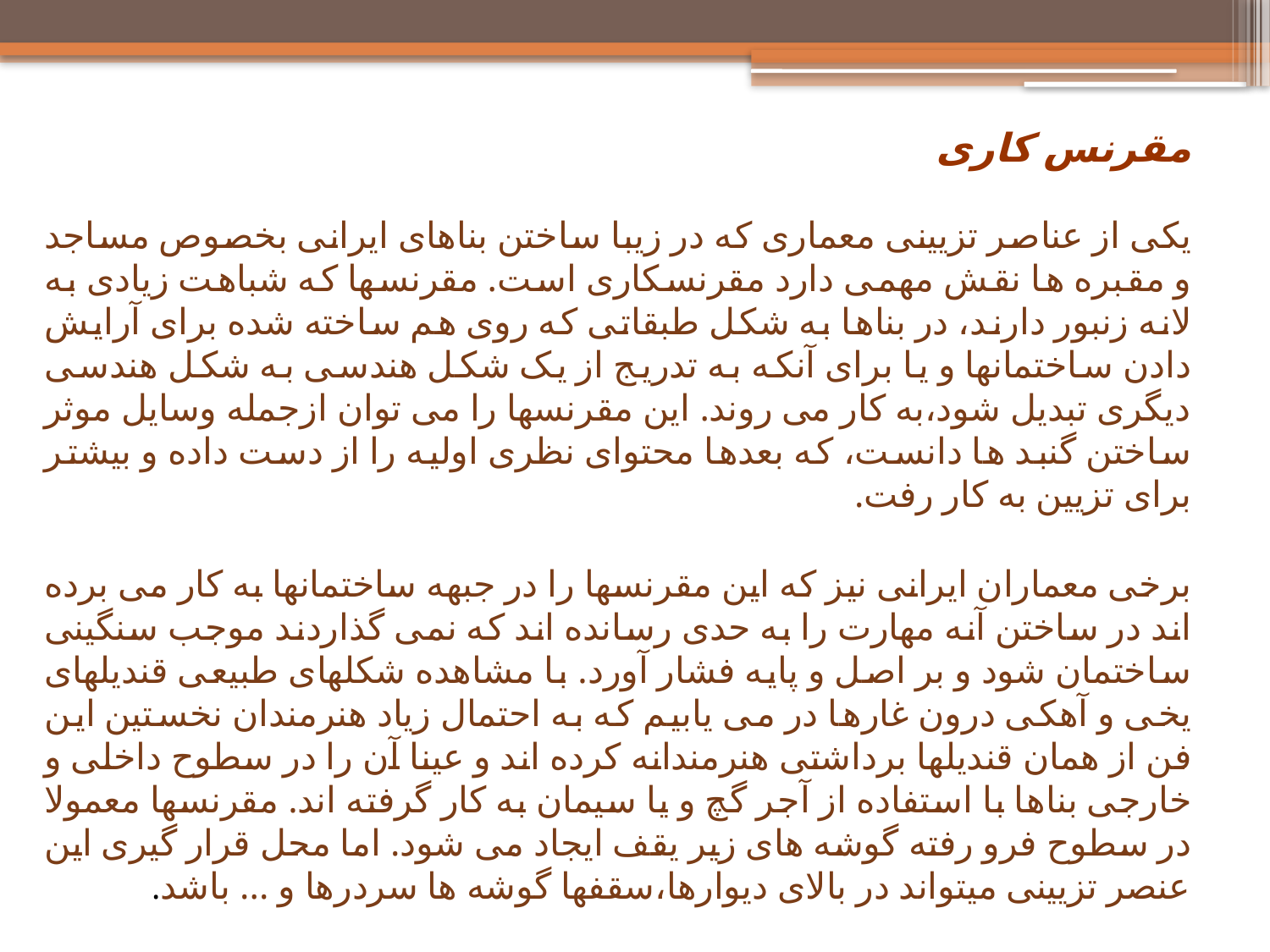

مقرنس کاری
یکی از عناصر تزیینی معماری که در زیبا ساختن بناهای ایرانی بخصوص مساجد و مقبره ها نقش مهمی دارد مقرنسکاری است. مقرنسها که شباهت زیادی به لانه زنبور دارند، در بناها به شکل طبقاتی که روی هم ساخته شده برای آرایش دادن ساختمانها و یا برای آنکه به تدریج از یک شکل هندسی به شکل هندسی دیگری تبدیل شود،به کار می روند. این مقرنسها را می توان ازجمله وسایل موثر ساختن گنبد ها دانست، که بعدها محتوای نظری اولیه را از دست داده و بیشتر برای تزیین به کار رفت.
برخی معماران ایرانی نیز که این مقرنسها را در جبهه ساختمانها به کار می برده اند در ساختن آنه مهارت را به حدی رسانده اند که نمی گذاردند موجب سنگینی ساختمان شود و بر اصل و پایه فشار آورد. با مشاهده شکلهای طبیعی قندیلهای یخی و آهکی درون غارها در می یابیم که به احتمال زیاد هنرمندان نخستین این فن از همان قندیلها برداشتی هنرمندانه کرده اند و عینا آن را در سطوح داخلی و خارجی بناها با استفاده از آجر گچ و یا سیمان به کار گرفته اند. مقرنسها معمولا در سطوح فرو رفته گوشه های زیر یقف ایجاد می شود. اما محل قرار گیری این عنصر تزیینی میتواند در بالای دیوارها،سقفها گوشه ها سردرها و ... باشد.